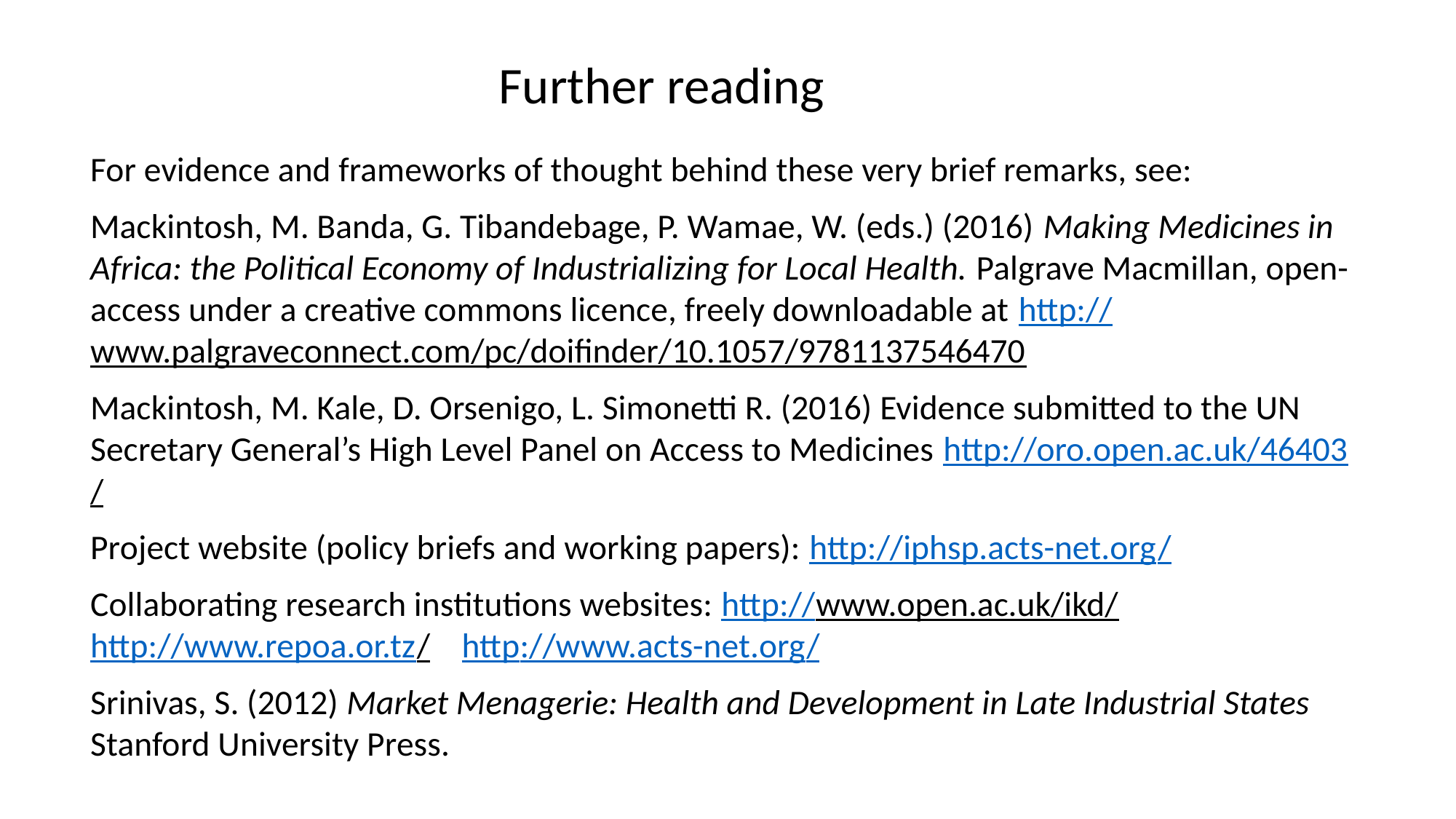

Further reading
For evidence and frameworks of thought behind these very brief remarks, see:
Mackintosh, M. Banda, G. Tibandebage, P. Wamae, W. (eds.) (2016) Making Medicines in Africa: the Political Economy of Industrializing for Local Health. Palgrave Macmillan, open-access under a creative commons licence, freely downloadable at http://www.palgraveconnect.com/pc/doifinder/10.1057/9781137546470
Mackintosh, M. Kale, D. Orsenigo, L. Simonetti R. (2016) Evidence submitted to the UN Secretary General’s High Level Panel on Access to Medicines http://oro.open.ac.uk/46403/
Project website (policy briefs and working papers): http://iphsp.acts-net.org/
Collaborating research institutions websites: http://www.open.ac.uk/ikd/  http://www.repoa.or.tz/    http://www.acts-net.org/
Srinivas, S. (2012) Market Menagerie: Health and Development in Late Industrial States Stanford University Press.